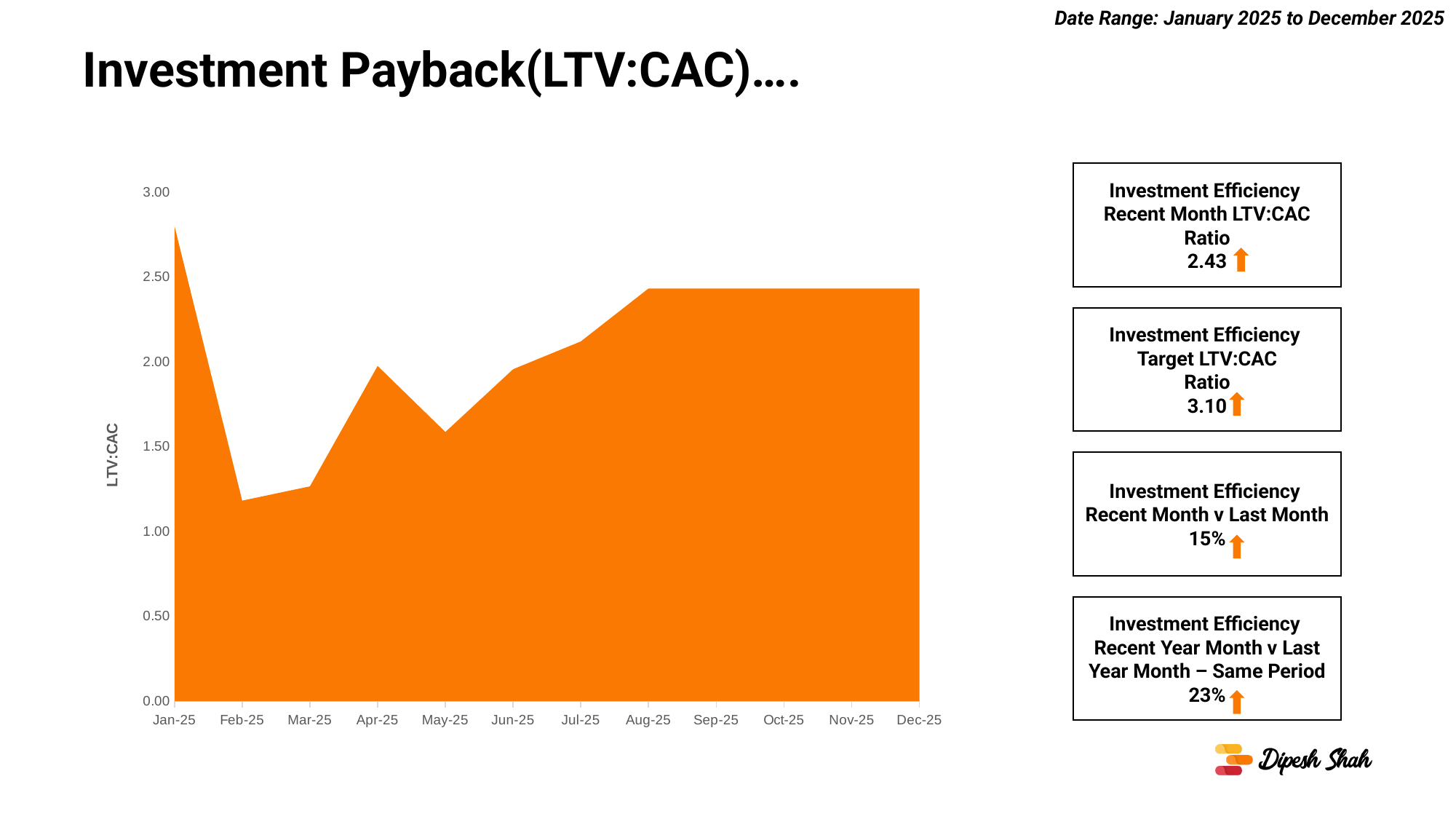

Date Range: January 2025 to December 2025
# Investment Payback(LTV:CAC)….
Investment Efficiency
Recent Month LTV:CAC Ratio
2.43

### Chart

| Category | LTV:CAC  |
|---|---|
| 45658 | 2.8 |
| 45689 | 1.18125 |
| 45717 | 1.2653846153846153 |
| 45748 | 1.975 |
| 45778 | 1.5859374999999998 |
| 45809 | 1.9558823529411766 |
| 45839 | 2.1194444444444445 |
| 45870 | 2.431578947368421 |
| 45901 | 2.431578947368421 |
| 45931 | 2.431578947368421 |
| 45962 | 2.431578947368421 |
| 45992 | 2.431578947368421 |
Investment Efficiency
 Target LTV:CAC
Ratio
3.10

Investment Efficiency
Recent Month v Last Month
15%

Investment Efficiency
Recent Year Month v Last Year Month – Same Period
23%